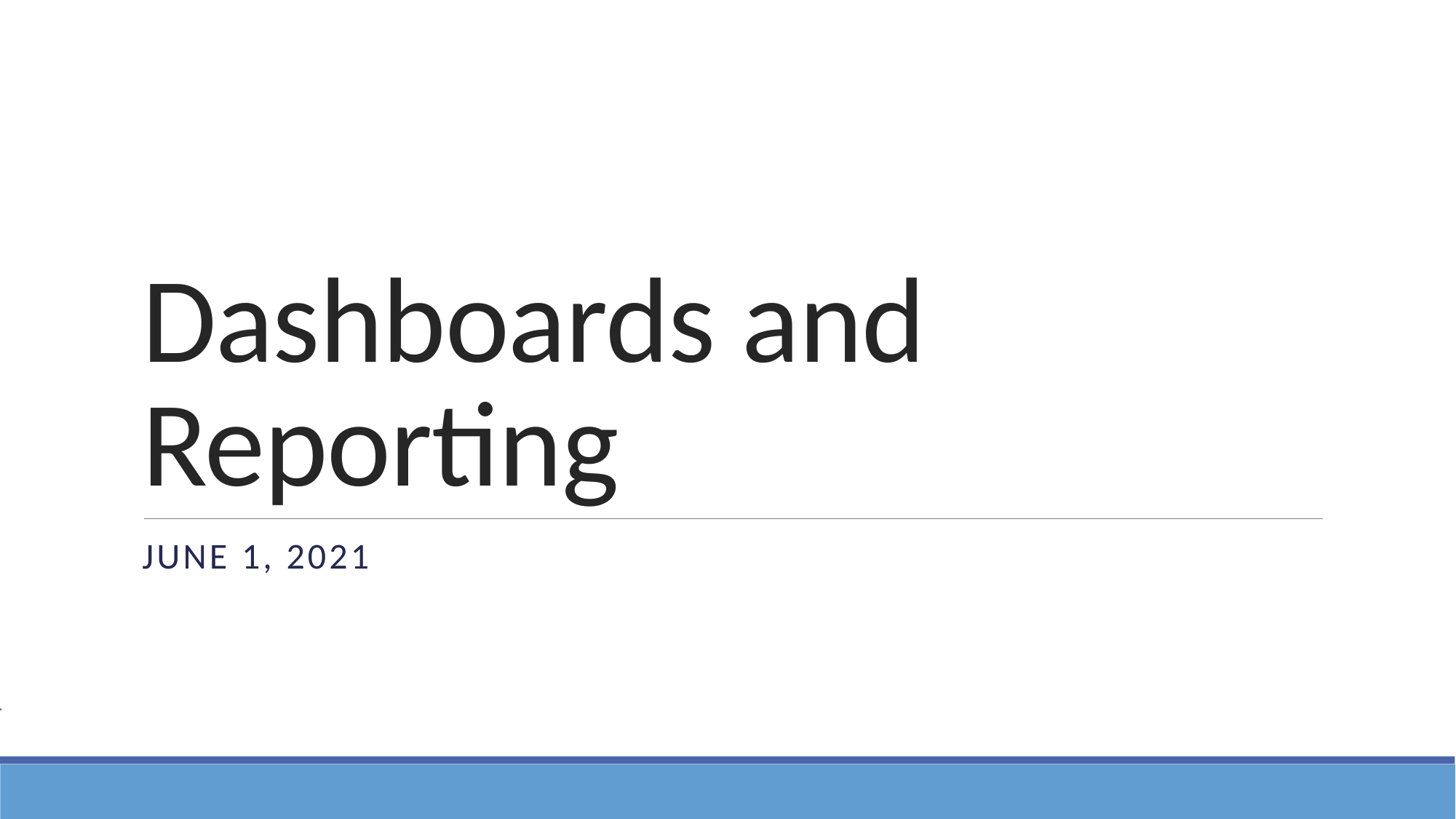

# Dashboards and Reporting
June 1, 2021